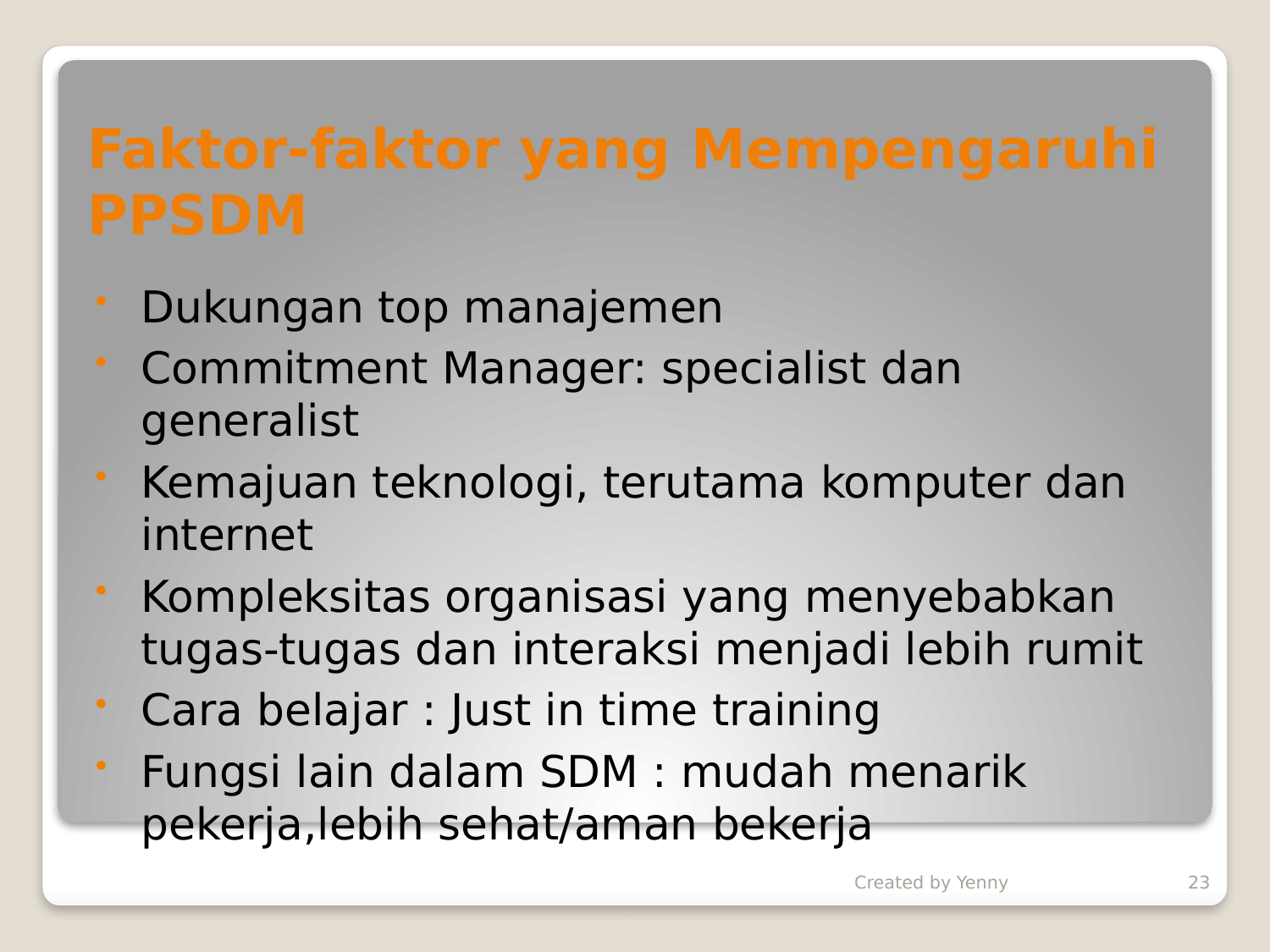

# Faktor-faktor yang Mempengaruhi PPSDM
Dukungan top manajemen
Commitment Manager: specialist dan generalist
Kemajuan teknologi, terutama komputer dan internet
Kompleksitas organisasi yang menyebabkan tugas-tugas dan interaksi menjadi lebih rumit
Cara belajar : Just in time training
Fungsi lain dalam SDM : mudah menarik pekerja,lebih sehat/aman bekerja
Created by Yenny
23